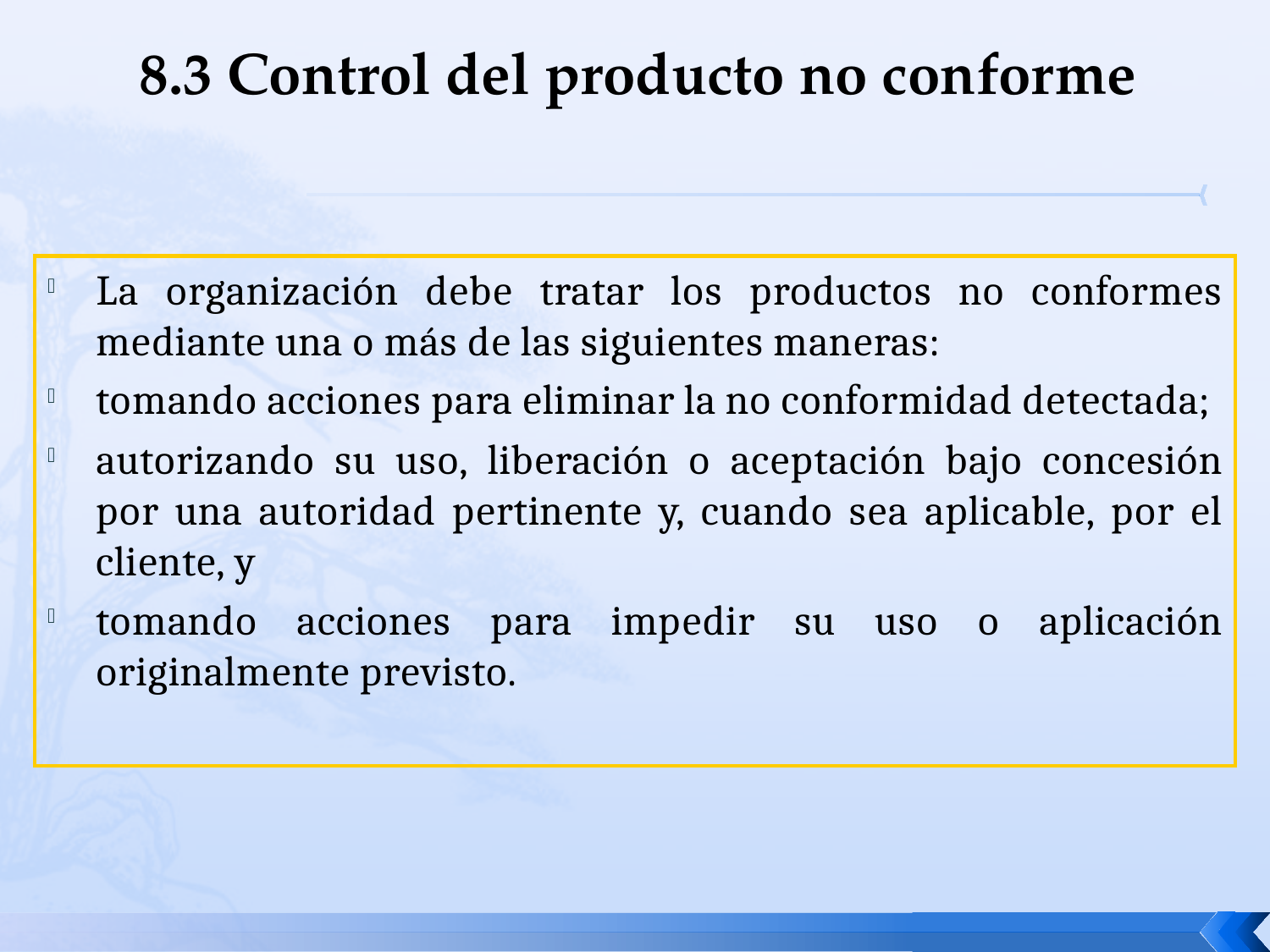

# 8.3 Control del producto no conforme
La organización debe tratar los productos no conformes mediante una o más de las siguientes maneras:
tomando acciones para eliminar la no conformidad detectada;
autorizando su uso, liberación o aceptación bajo concesión por una autoridad pertinente y, cuando sea aplicable, por el cliente, y
tomando acciones para impedir su uso o aplicación originalmente previsto.